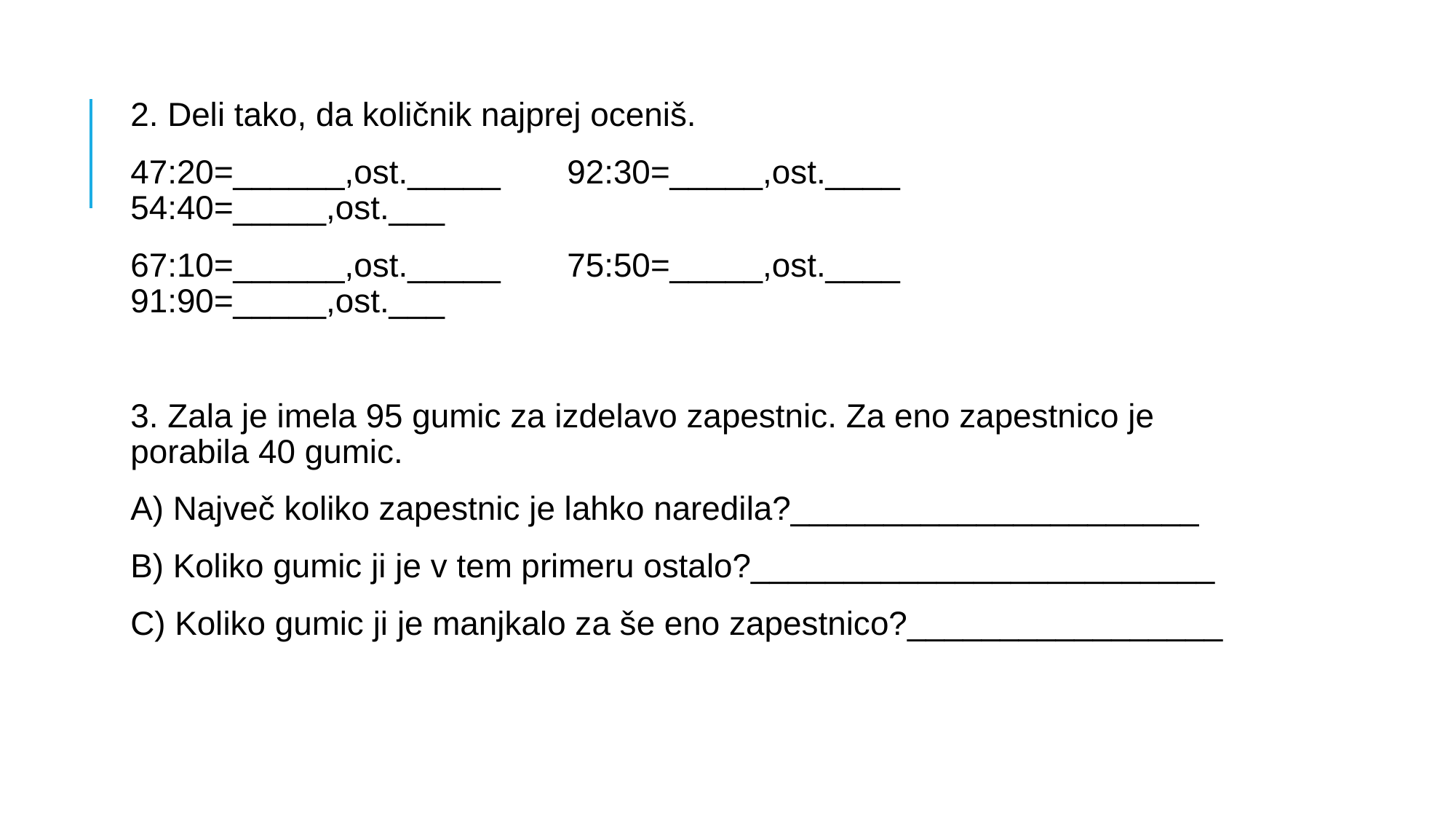

2. Deli tako, da količnik najprej oceniš.
47:20=______,ost._____	92:30=_____,ost.____	       54:40=_____,ost.___
67:10=______,ost._____	75:50=_____,ost.____	       91:90=_____,ost.___

3. Zala je imela 95 gumic za izdelavo zapestnic. Za eno zapestnico je porabila 40 gumic.
A) Največ koliko zapestnic je lahko naredila?______________________
B) Koliko gumic ji je v tem primeru ostalo?_________________________
C) Koliko gumic ji je manjkalo za še eno zapestnico?_________________